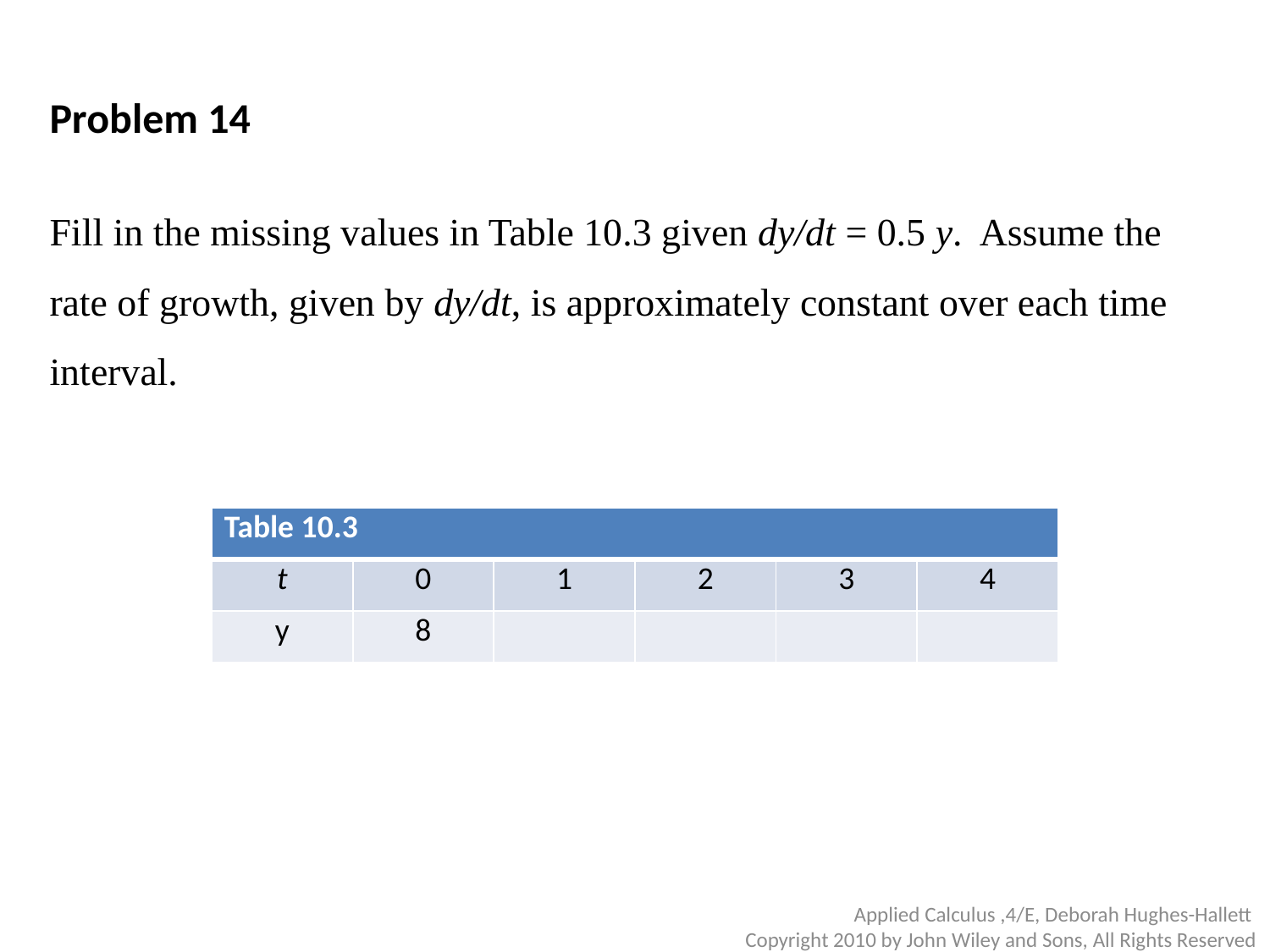

Problem 14

Fill in the missing values in Table 10.3 given dy/dt = 0.5 y.  Assume the rate of growth, given by dy/dt, is approximately constant over each time interval.
| Table 10.3 |  |  |  |  |  |
| --- | --- | --- | --- | --- | --- |
| t | 0 | 1 | 2 | 3 | 4 |
| y | 8 |  |  |  |  |

Applied Calculus ,4/E, Deborah Hughes-Hallett
Copyright 2010 by John Wiley and Sons, All Rights Reserved